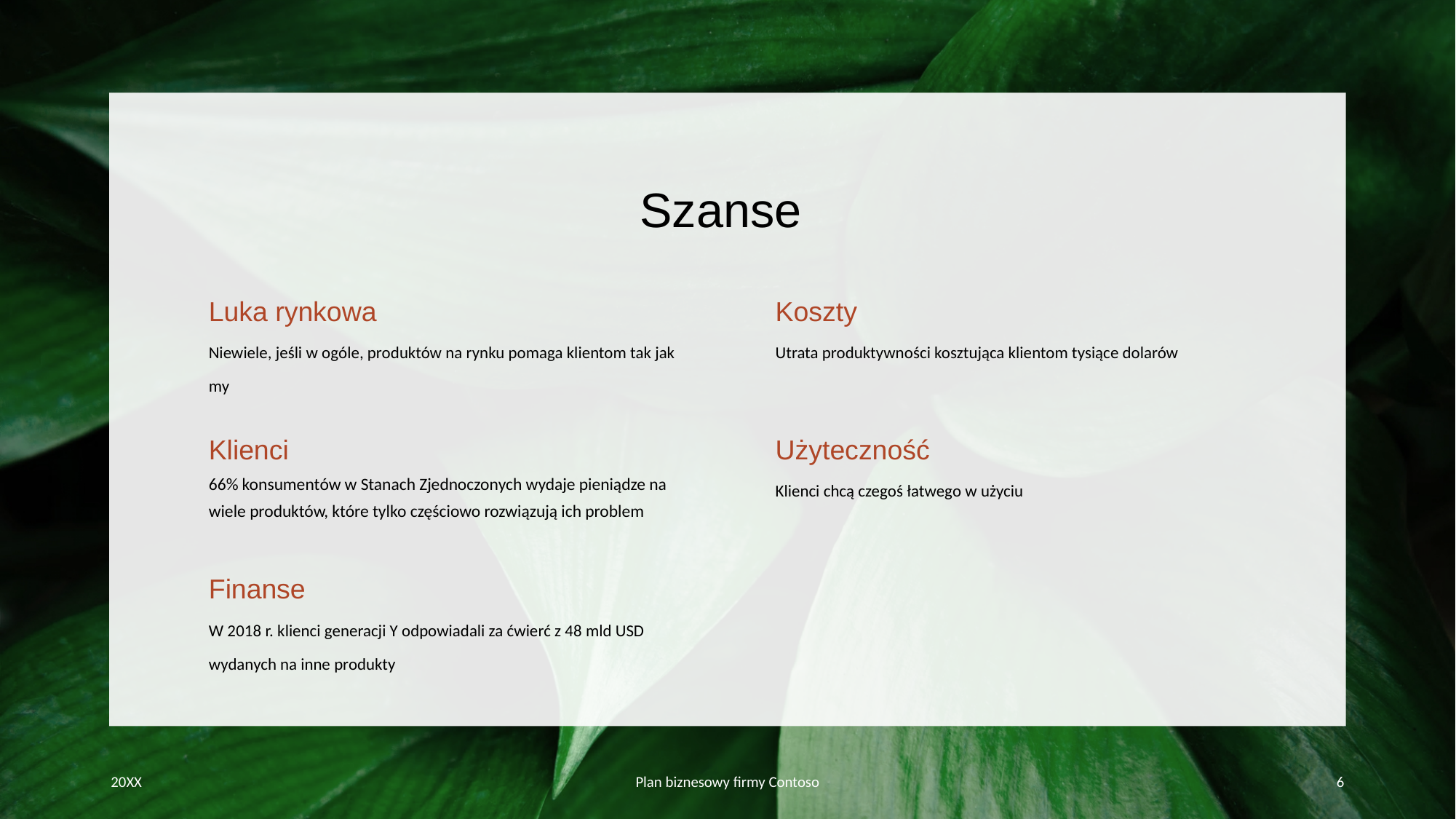

# Szanse
Luka rynkowa
Koszty
Niewiele, jeśli w ogóle, produktów na rynku pomaga klientom tak jak my
Utrata produktywności kosztująca klientom tysiące dolarów
Klienci
Użyteczność
66% konsumentów w Stanach Zjednoczonych wydaje pieniądze na wiele produktów, które tylko częściowo rozwiązują ich problem
Klienci chcą czegoś łatwego w użyciu

Finanse
W 2018 r. klienci generacji Y odpowiadali za ćwierć z 48 mld USD wydanych na inne produkty

20XX
Plan biznesowy firmy Contoso
6